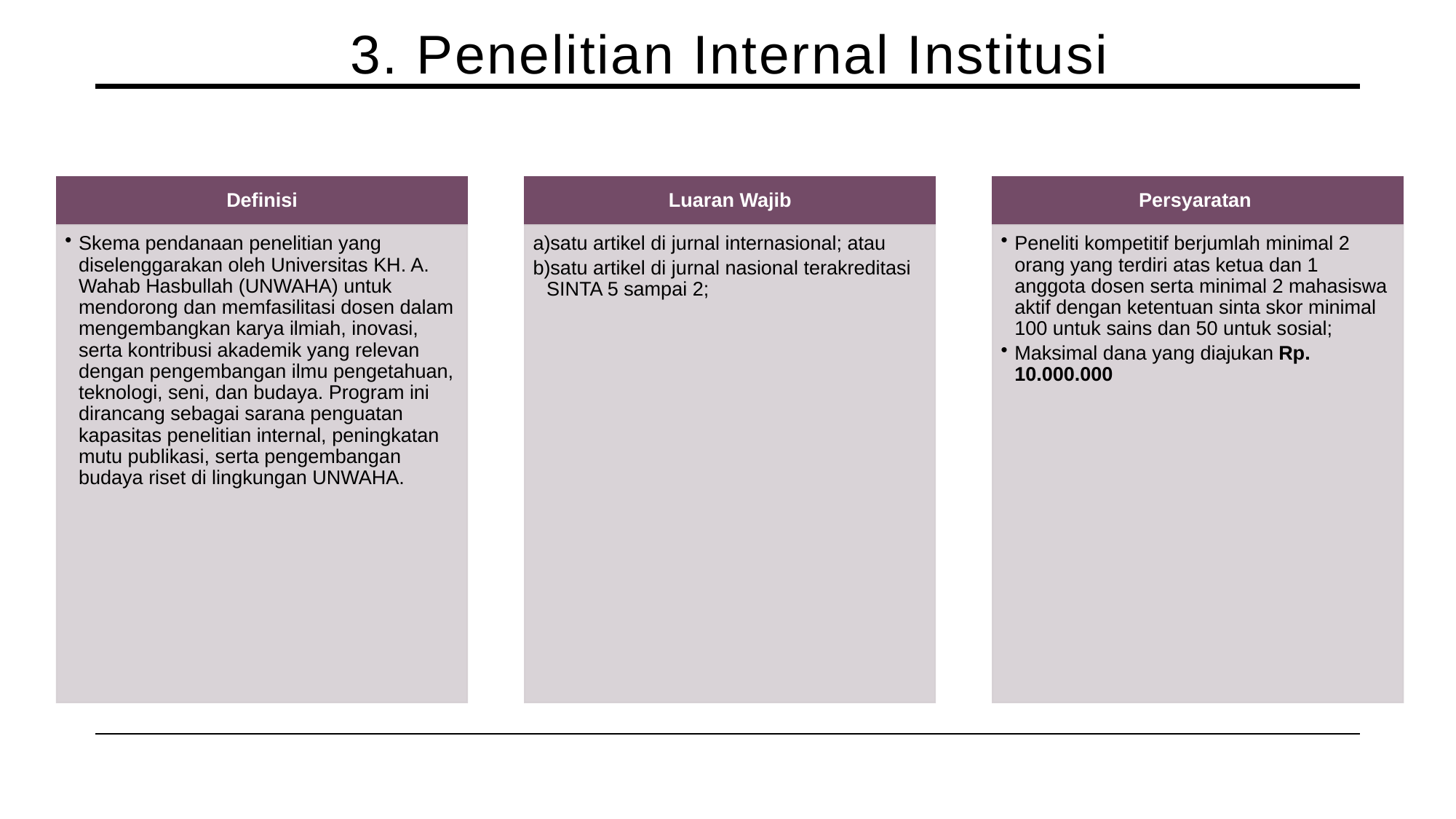

# 3. Penelitian Internal Institusi
Definisi
Skema pendanaan penelitian yang diselenggarakan oleh Universitas KH. A. Wahab Hasbullah (UNWAHA) untuk mendorong dan memfasilitasi dosen dalam mengembangkan karya ilmiah, inovasi, serta kontribusi akademik yang relevan dengan pengembangan ilmu pengetahuan, teknologi, seni, dan budaya. Program ini dirancang sebagai sarana penguatan kapasitas penelitian internal, peningkatan mutu publikasi, serta pengembangan budaya riset di lingkungan UNWAHA.
Luaran Wajib
satu artikel di jurnal internasional; atau
satu artikel di jurnal nasional terakreditasi SINTA 5 sampai 2;
Persyaratan
Peneliti kompetitif berjumlah minimal 2 orang yang terdiri atas ketua dan 1 anggota dosen serta minimal 2 mahasiswa aktif dengan ketentuan sinta skor minimal 100 untuk sains dan 50 untuk sosial;
Maksimal dana yang diajukan Rp. 10.000.000